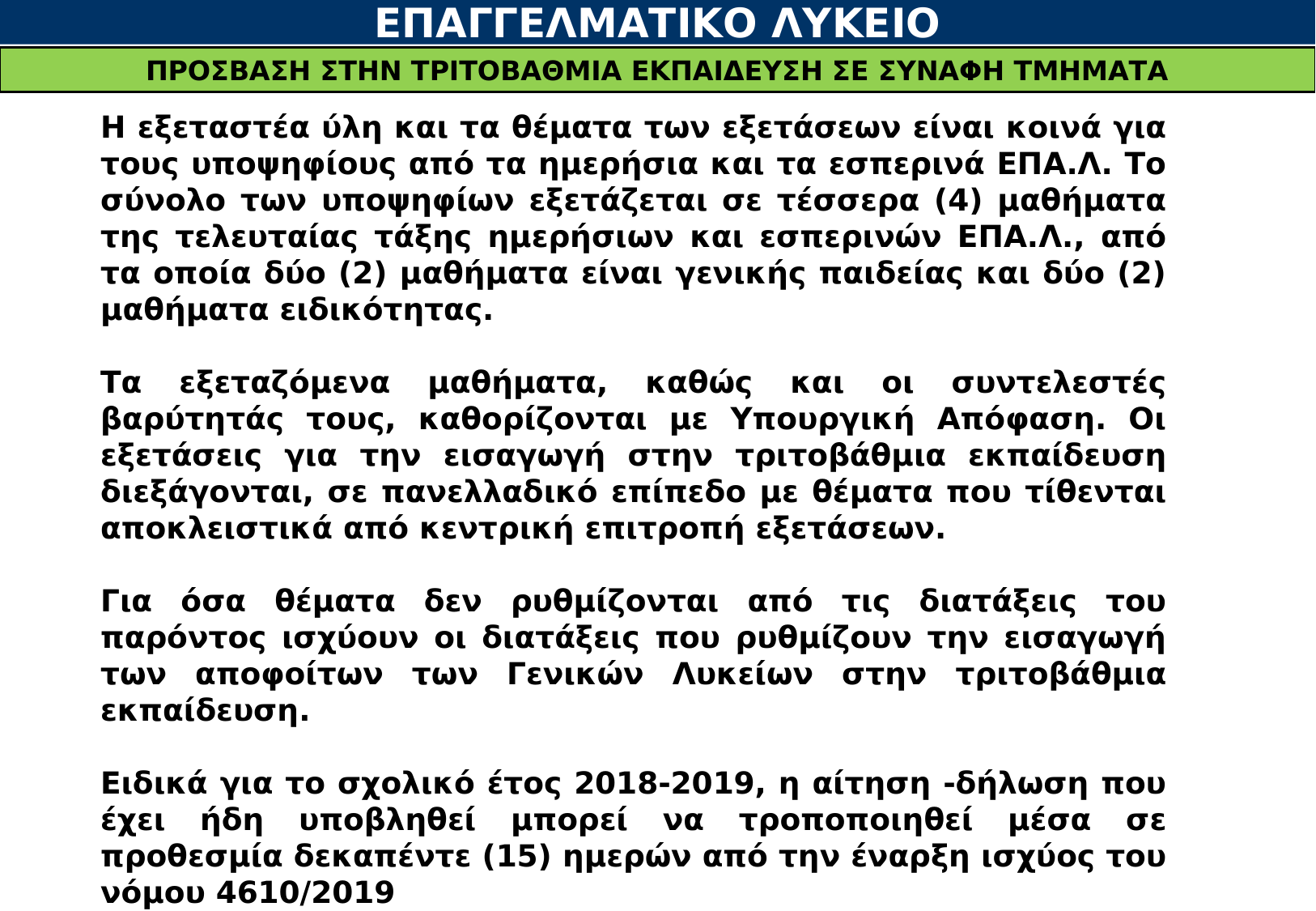

ΕΠΑΓΓΕΛΜΑΤΙΚΟ ΛΥΚΕΙΟ
ΠΡΟΣΒΑΣΗ ΣΤΗΝ ΤΡΙΤΟΒΑΘΜΙΑ ΕΚΠΑΙΔΕΥΣΗ ΣΕ ΣΥΝΑΦΗ ΤΜΗΜΑΤΑ
Η εξεταστέα ύλη και τα θέματα των εξετάσεων είναι κοινά για τους υποψηφίους από τα ημερήσια και τα εσπερινά ΕΠΑ.Λ. Το σύνολο των υποψηφίων εξετάζεται σε τέσσερα (4) μαθήματα της τελευταίας τάξης ημερήσιων και εσπερινών ΕΠΑ.Λ., από τα οποία δύο (2) μαθήματα είναι γενικής παιδείας και δύο (2) μαθήματα ειδικότητας.

Τα εξεταζόμενα μαθήματα, καθώς και οι συντελεστές βαρύτητάς τους, καθορίζονται με Υπουργική Απόφαση. Οι εξετάσεις για την εισαγωγή στην τριτοβάθμια εκπαίδευση διεξάγονται, σε πανελλαδικό επίπεδο με θέματα που τίθενται αποκλειστικά από κεντρική επιτροπή εξετάσεων.

Για όσα θέματα δεν ρυθμίζονται από τις διατάξεις του παρόντος ισχύουν οι διατάξεις που ρυθμίζουν την εισαγωγή των αποφοίτων των Γενικών Λυκείων στην τριτοβάθμια εκπαίδευση.

Ειδικά για το σχολικό έτος 2018-2019, η αίτηση -δήλωση που έχει ήδη υποβληθεί μπορεί να τροποποιηθεί μέσα σε προθεσμία δεκαπέντε (15) ημερών από την έναρξη ισχύος του νόμου 4610/2019